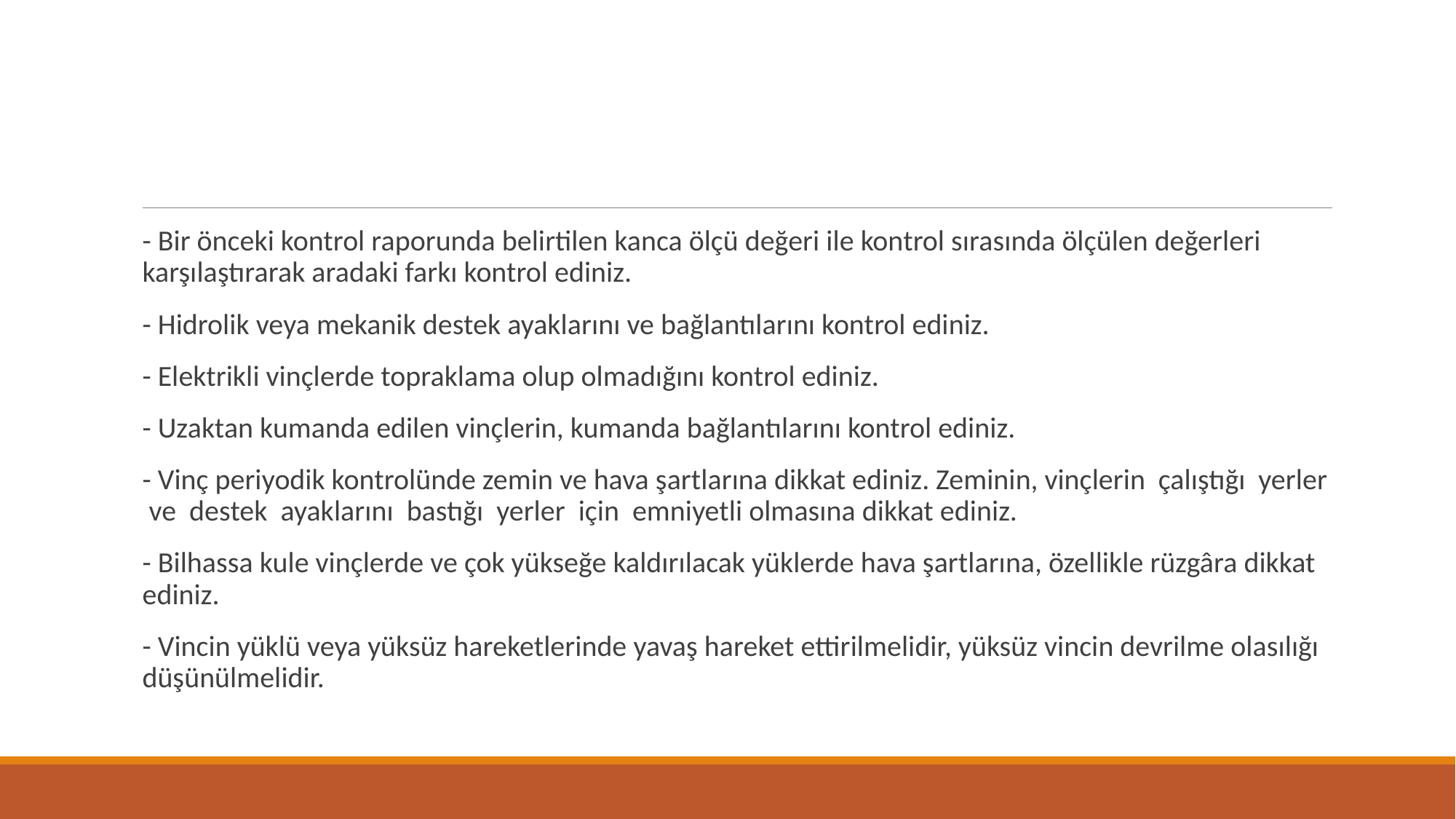

#
- Bir önceki kontrol raporunda belirtilen kanca ölçü değeri ile kontrol sırasında ölçülen değerleri karşılaştırarak aradaki farkı kontrol ediniz.
- Hidrolik veya mekanik destek ayaklarını ve bağlantılarını kontrol ediniz.
- Elektrikli vinçlerde topraklama olup olmadığını kontrol ediniz.
- Uzaktan kumanda edilen vinçlerin, kumanda bağlantılarını kontrol ediniz.
- Vinç periyodik kontrolünde zemin ve hava şartlarına dikkat ediniz. Zeminin, vinçlerin  çalıştığı  yerler  ve  destek  ayaklarını  bastığı  yerler  için  emniyetli olmasına dikkat ediniz.
- Bilhassa kule vinçlerde ve çok yükseğe kaldırılacak yüklerde hava şartlarına, özellikle rüzgâra dikkat ediniz.
- Vincin yüklü veya yüksüz hareketlerinde yavaş hareket ettirilmelidir, yüksüz vincin devrilme olasılığı düşünülmelidir.